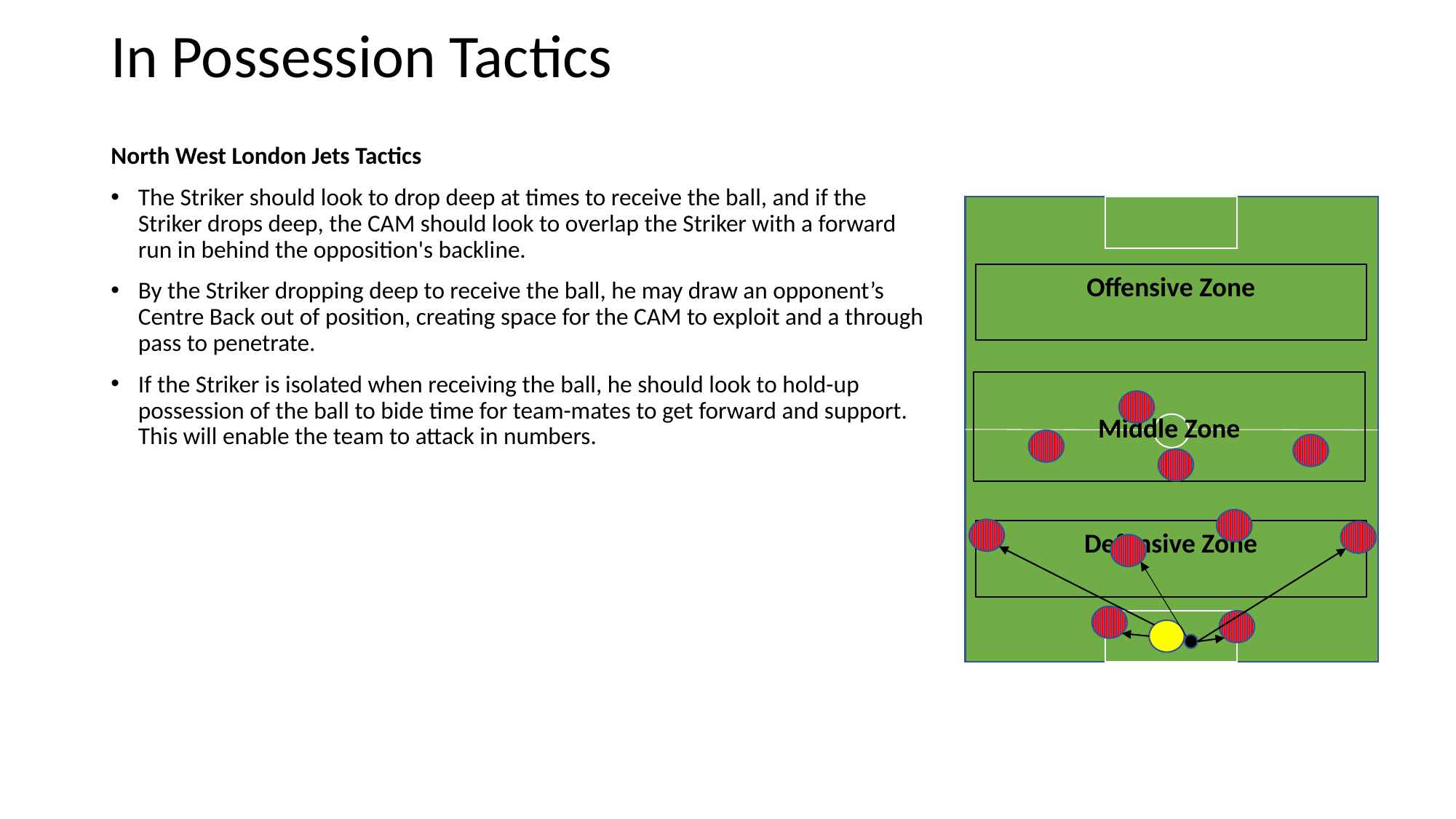

# In Possession Tactics
North West London Jets Tactics
The Striker should look to drop deep at times to receive the ball, and if the Striker drops deep, the CAM should look to overlap the Striker with a forward run in behind the opposition's backline.
By the Striker dropping deep to receive the ball, he may draw an opponent’s Centre Back out of position, creating space for the CAM to exploit and a through pass to penetrate.
If the Striker is isolated when receiving the ball, he should look to hold-up possession of the ball to bide time for team-mates to get forward and support. This will enable the team to attack in numbers.

Offensive Zone

Middle Zone

Defensive Zone